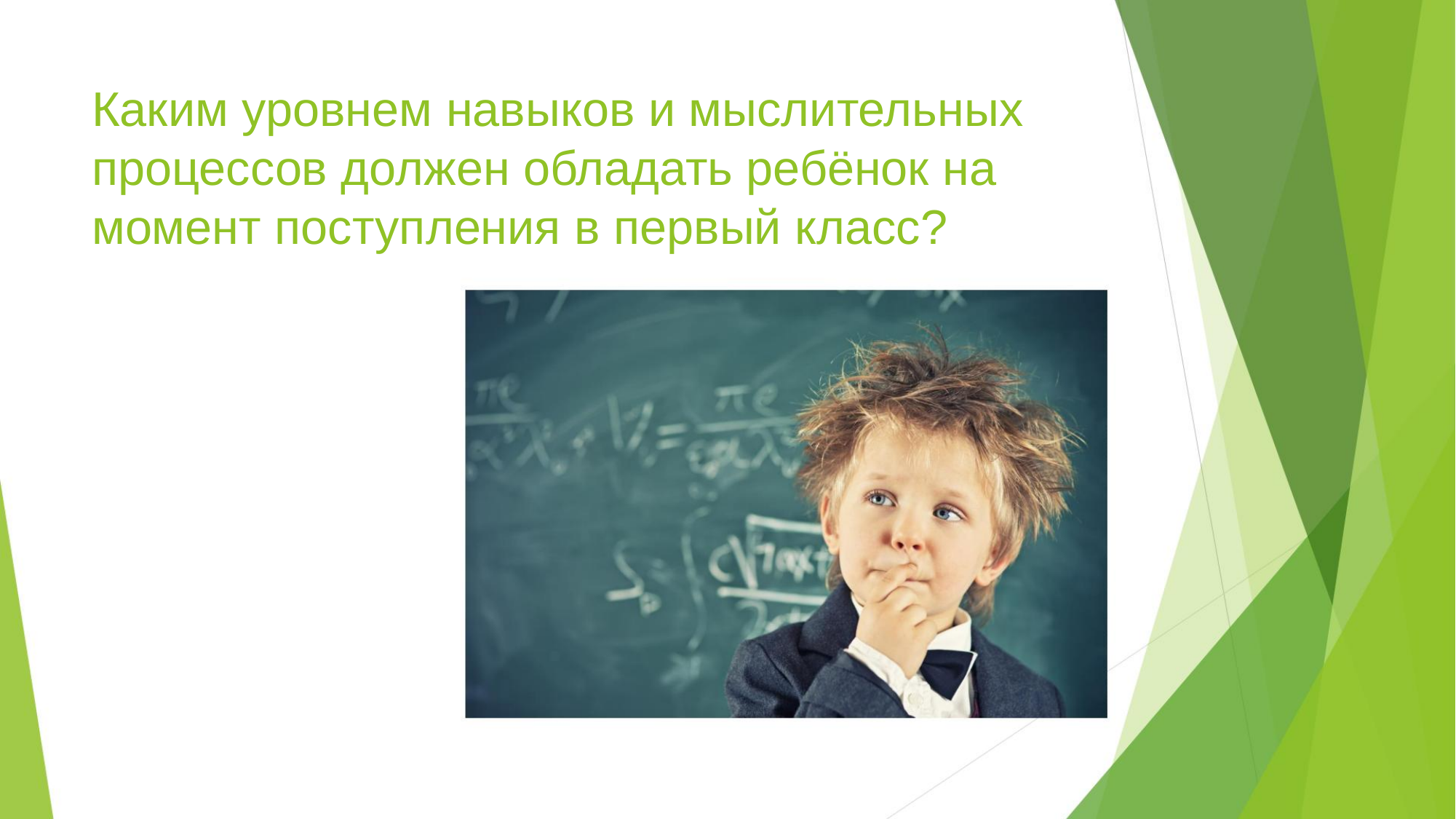

Каким уровнем навыков и мыслительных
процессов должен обладать ребёнок на
момент поступления в первый класс?